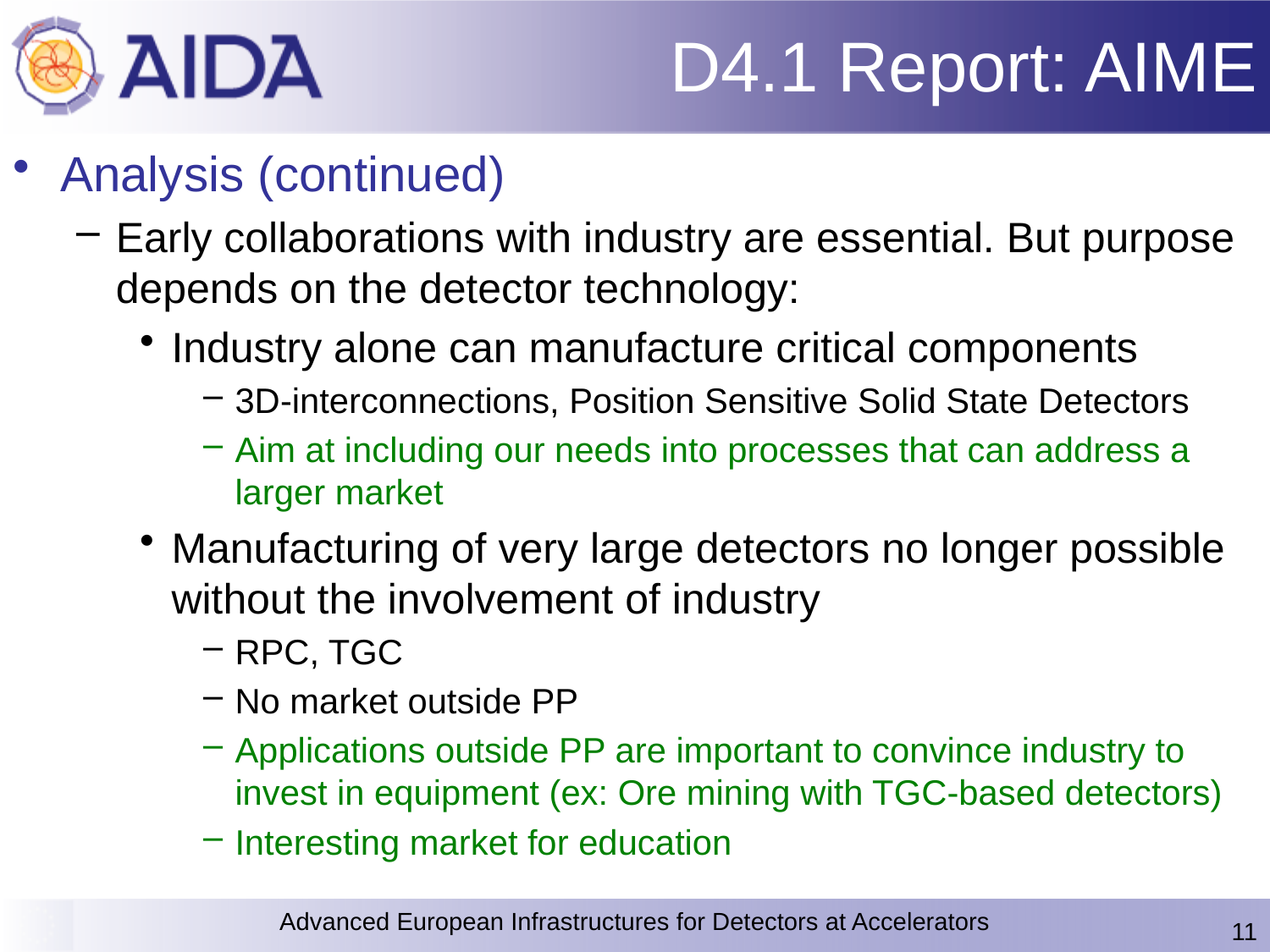

# D4.1 Report: AIME
Analysis (continued)
Early collaborations with industry are essential. But purpose depends on the detector technology:
Industry alone can manufacture critical components
3D-interconnections, Position Sensitive Solid State Detectors
Aim at including our needs into processes that can address a larger market
Manufacturing of very large detectors no longer possible without the involvement of industry
RPC, TGC
No market outside PP
Applications outside PP are important to convince industry to invest in equipment (ex: Ore mining with TGC-based detectors)
Interesting market for education

Advanced European Infrastructures for Detectors at Accelerators

11